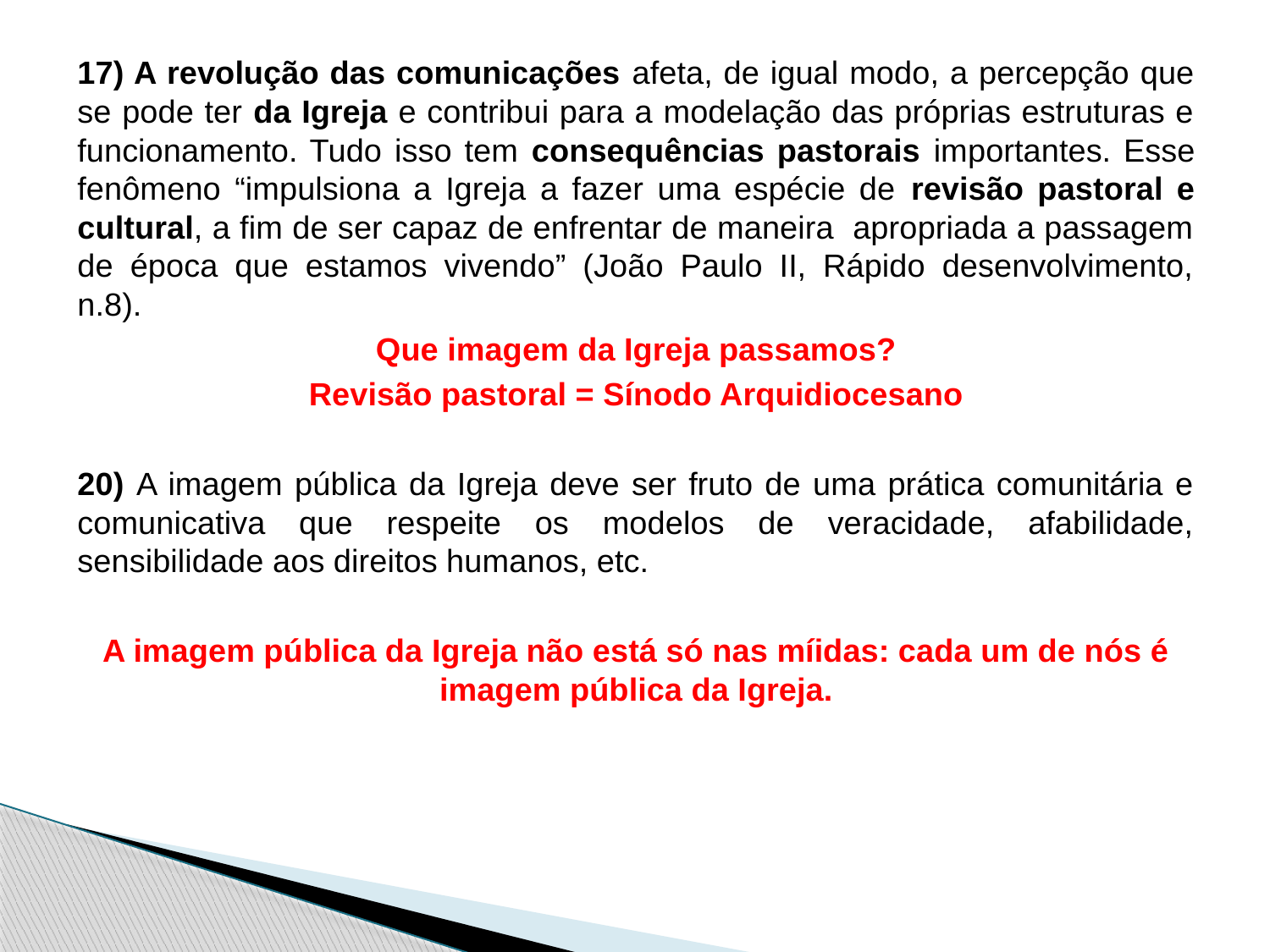

17) A revolução das comunicações afeta, de igual modo, a percepção que se pode ter da Igreja e contribui para a modelação das próprias estruturas e funcionamento. Tudo isso tem consequências pastorais importantes. Esse fenômeno “impulsiona a Igreja a fazer uma espécie de revisão pastoral e cultural, a fim de ser capaz de enfrentar de maneira  apropriada a passagem de época que estamos vivendo” (João Paulo II, Rápido desenvolvimento, n.8).
Que imagem da Igreja passamos?
Revisão pastoral = Sínodo Arquidiocesano

20) A imagem pública da Igreja deve ser fruto de uma prática comunitária e comunicativa que respeite os modelos de veracidade, afabilidade, sensibilidade aos direitos humanos, etc.

A imagem pública da Igreja não está só nas míidas: cada um de nós é imagem pública da Igreja.